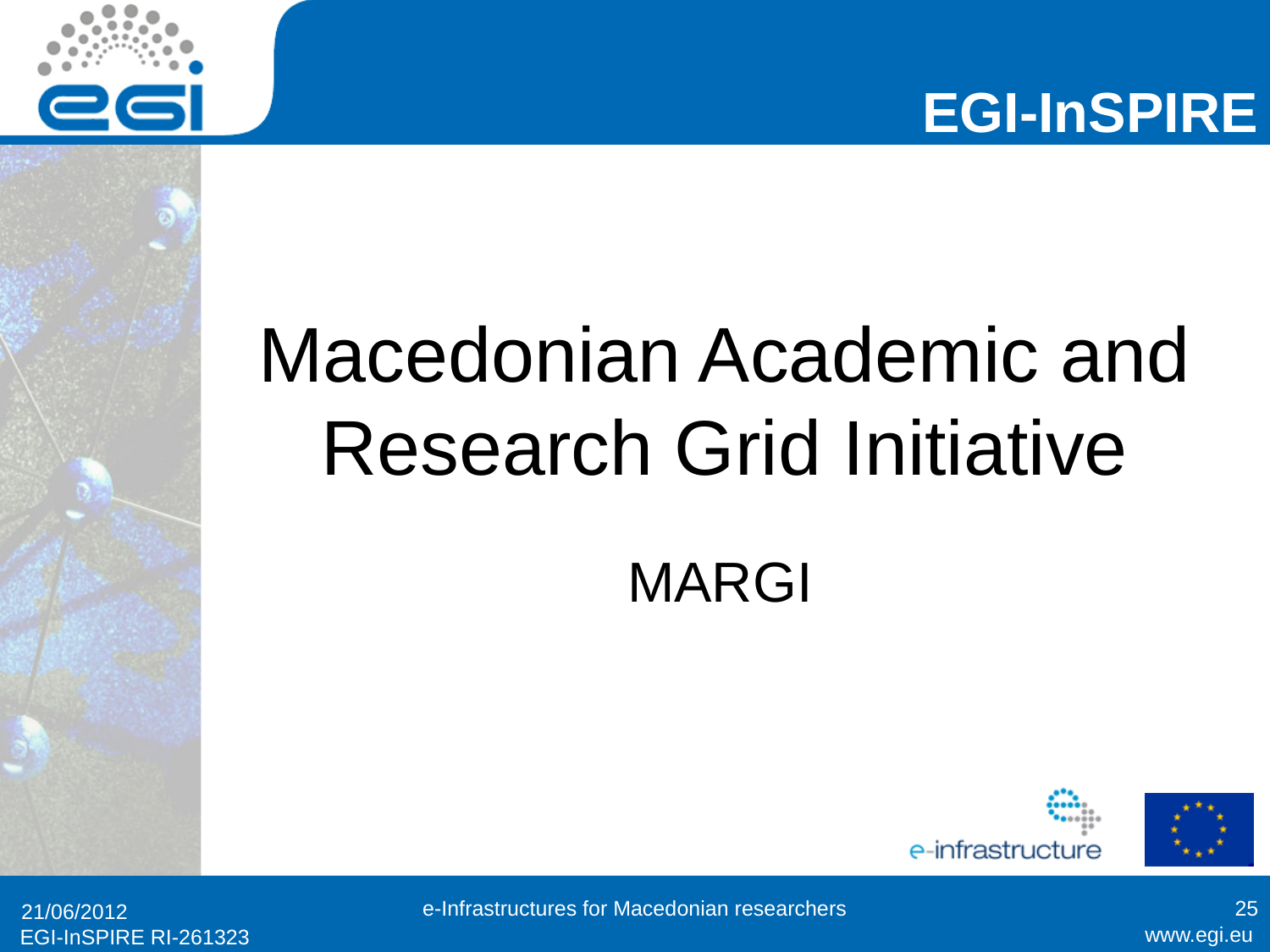

# Macedonian Academic and Research Grid Initiative
MARGI
e-Infrastructures for Macedonian researchers
25
21/06/2012